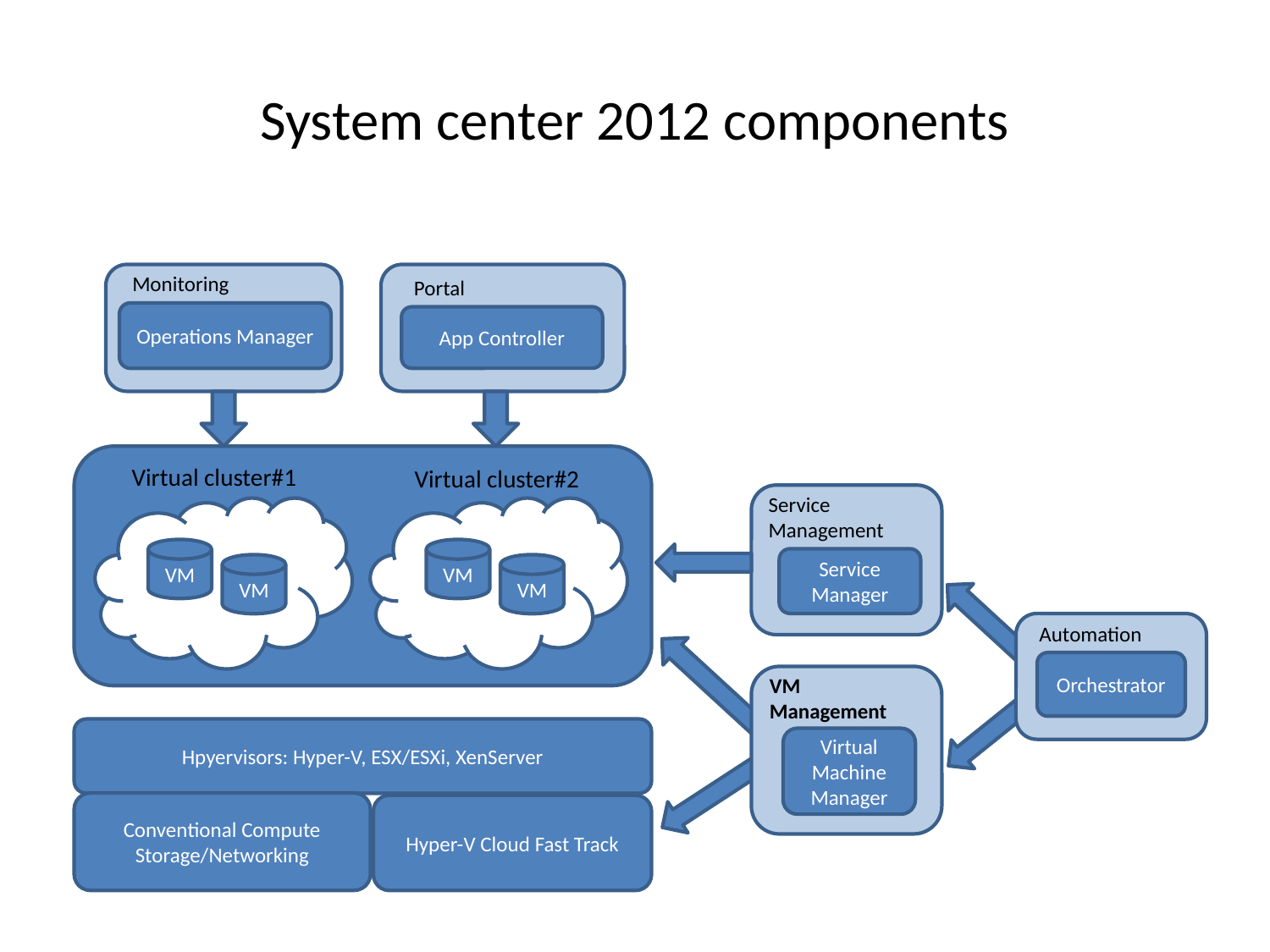

# System center 2012 components
Monitoring

Portal
Operations Manager
App Controller

Virtual cluster#1
Virtual cluster#2

Service
Management

VM
VM

Service Manager
VM
VM

Automation
Orchestrator

VM
Management

Hpyervisors: Hyper-V, ESX/ESXi, XenServer
Virtual Machine Manager

Conventional Compute Storage/Networking
Hyper-V Cloud Fast Track